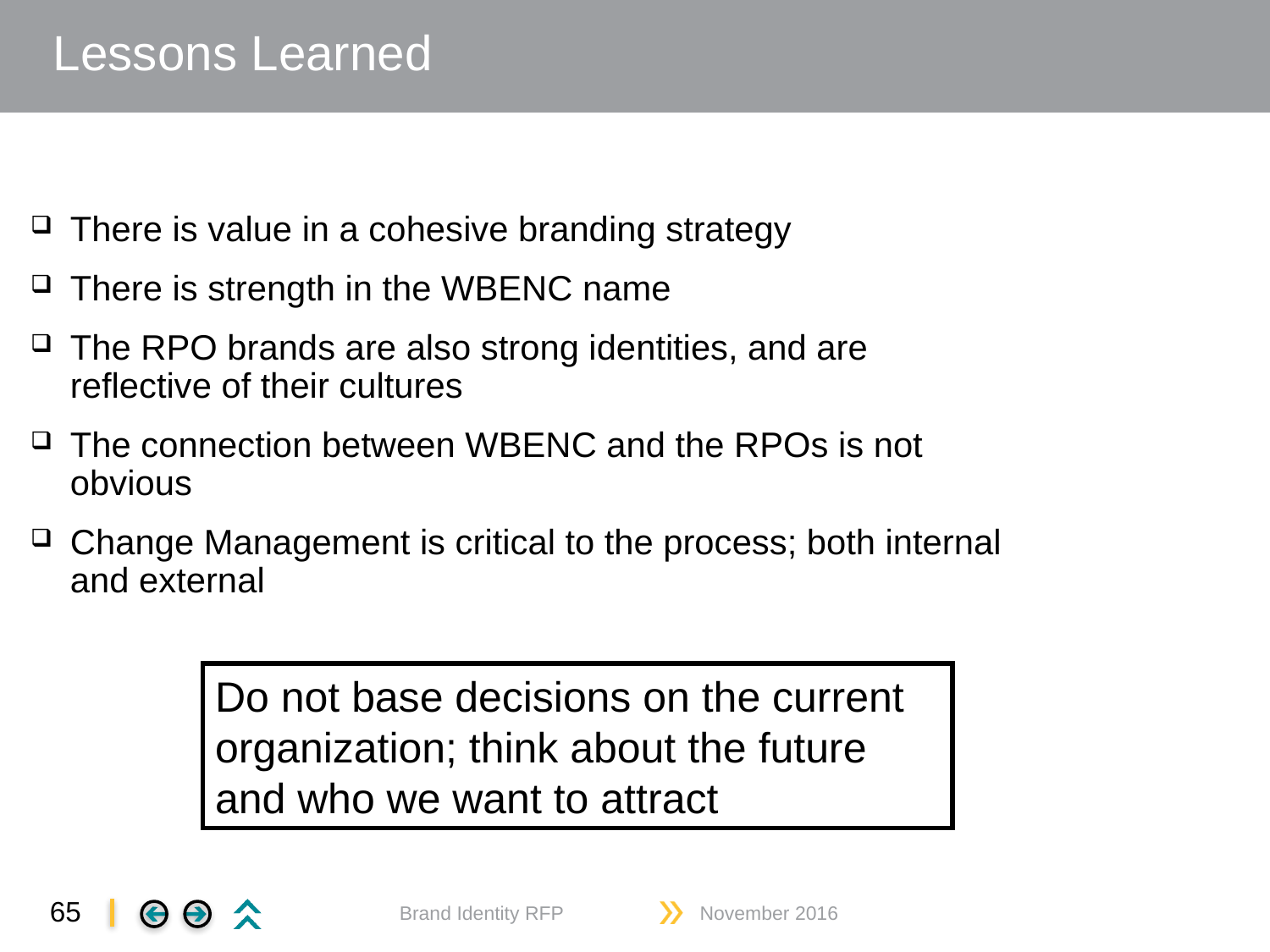

# Lessons Learned
There is value in a cohesive branding strategy
There is strength in the WBENC name
The RPO brands are also strong identities, and are reflective of their cultures
The connection between WBENC and the RPOs is not obvious
Change Management is critical to the process; both internal and external
Do not base decisions on the current organization; think about the future and who we want to attract